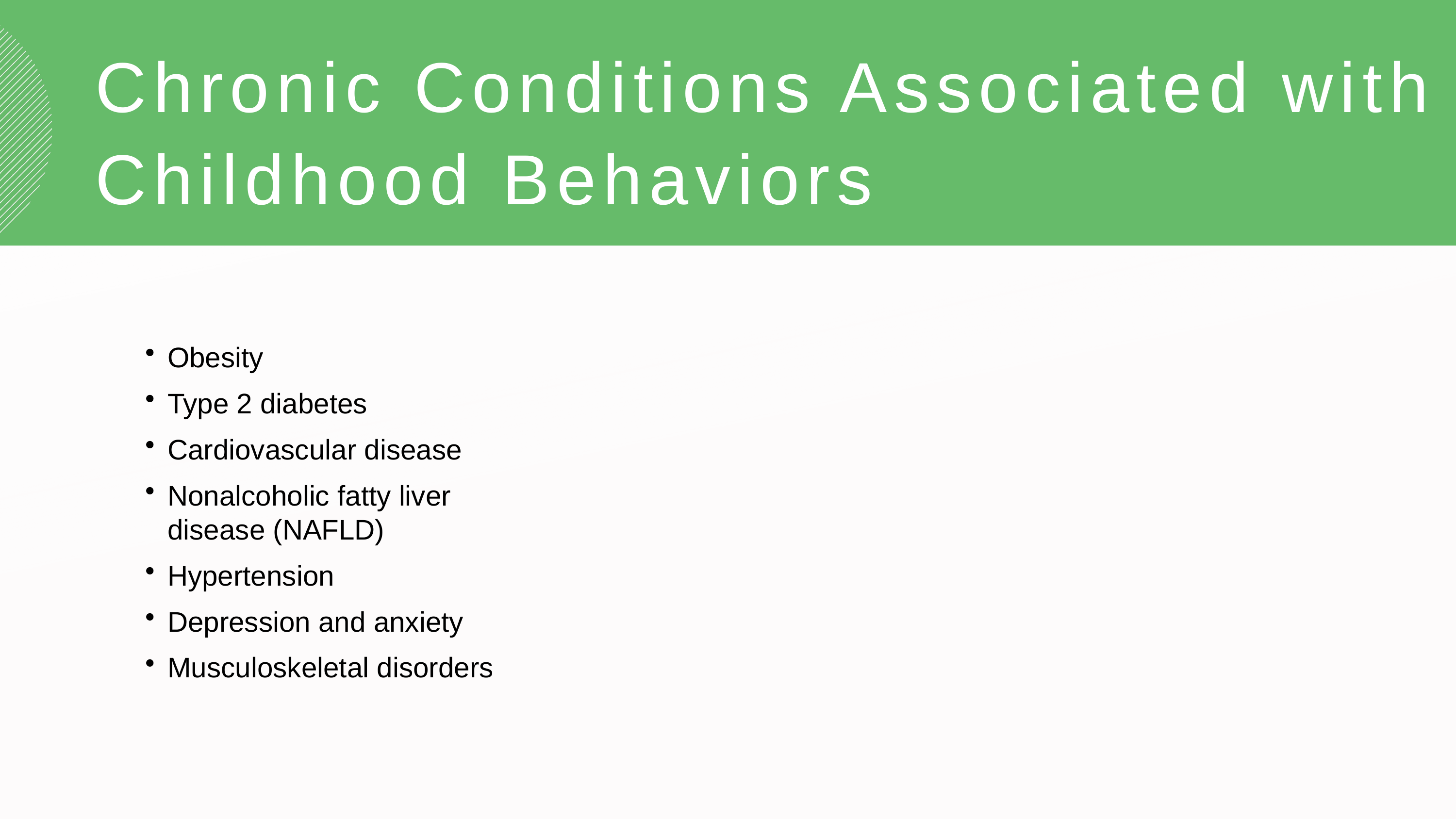

Chronic Conditions Associated with Childhood Behaviors
Obesity
Type 2 diabetes
Cardiovascular disease
Nonalcoholic fatty liver disease (NAFLD)
Hypertension
Depression and anxiety
Musculoskeletal disorders